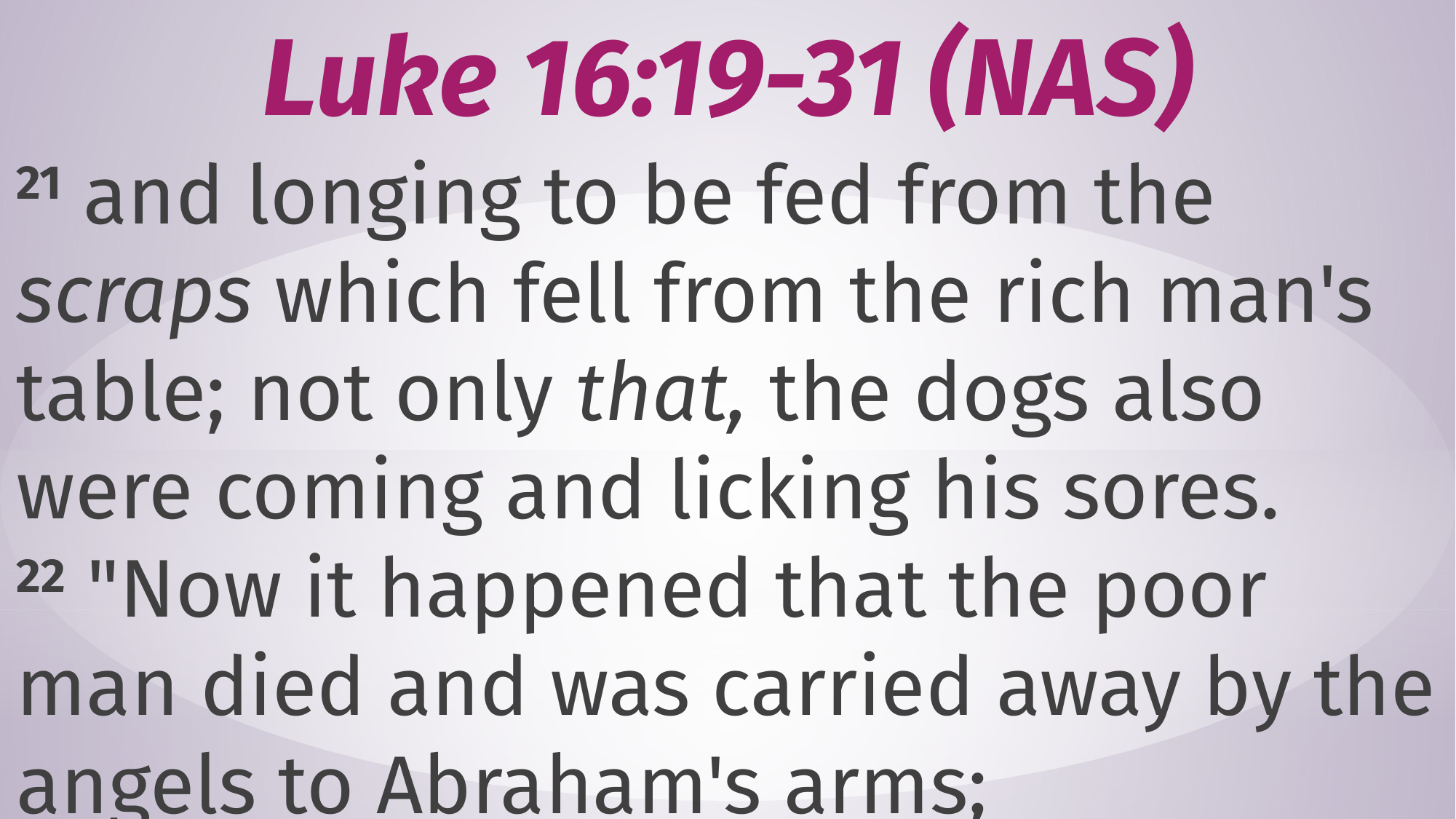

# Luke 16:19-31 (NAS)
21 and longing to be fed from the scraps which fell from the rich man's table; not only that, the dogs also were coming and licking his sores. 22 "Now it happened that the poor man died and was carried away by the angels to Abraham's arms;